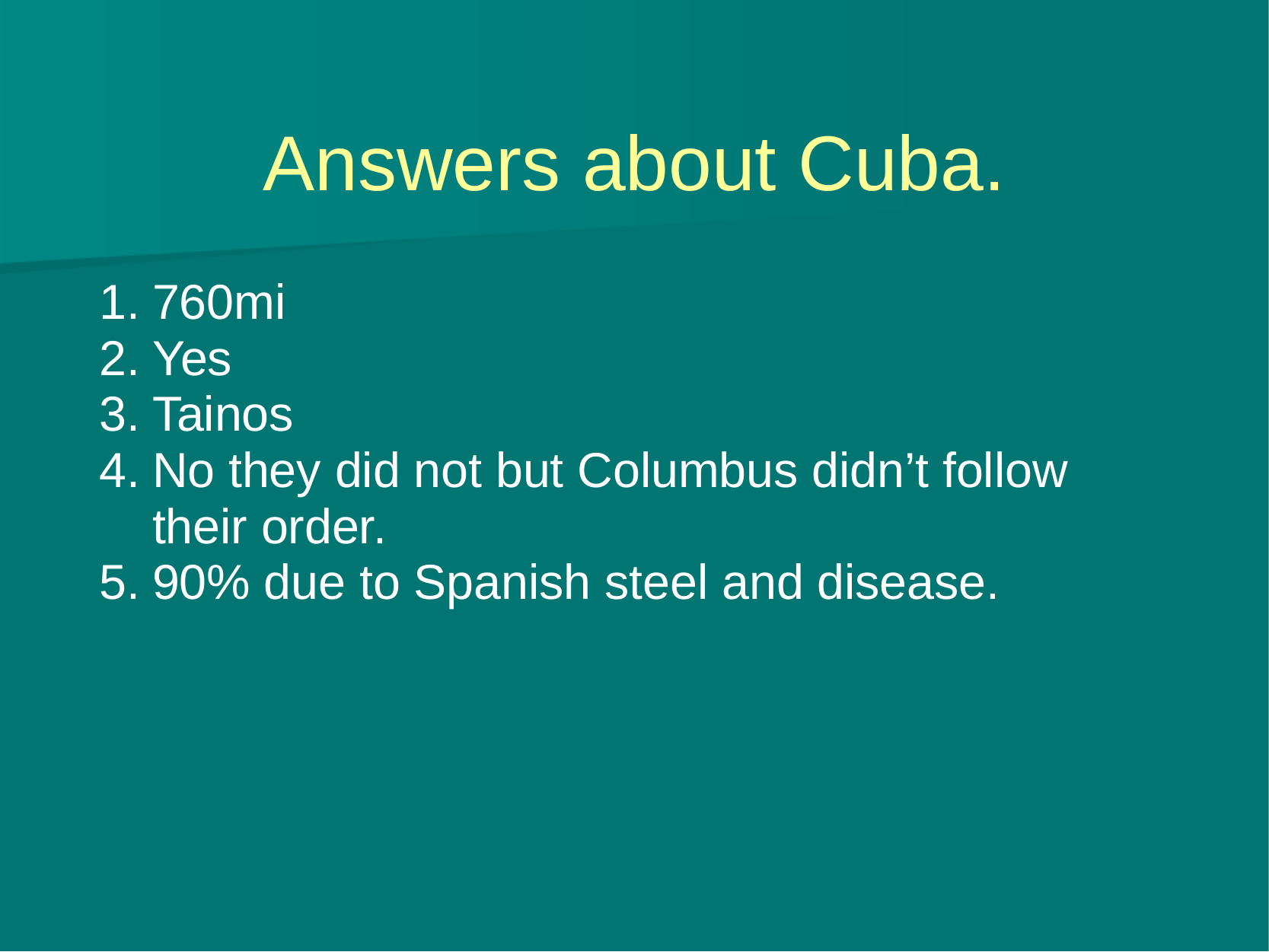

# Answers about Cuba.
760mi
Yes
Tainos
No they did not but Columbus didn’t follow their order.
90% due to Spanish steel and disease.